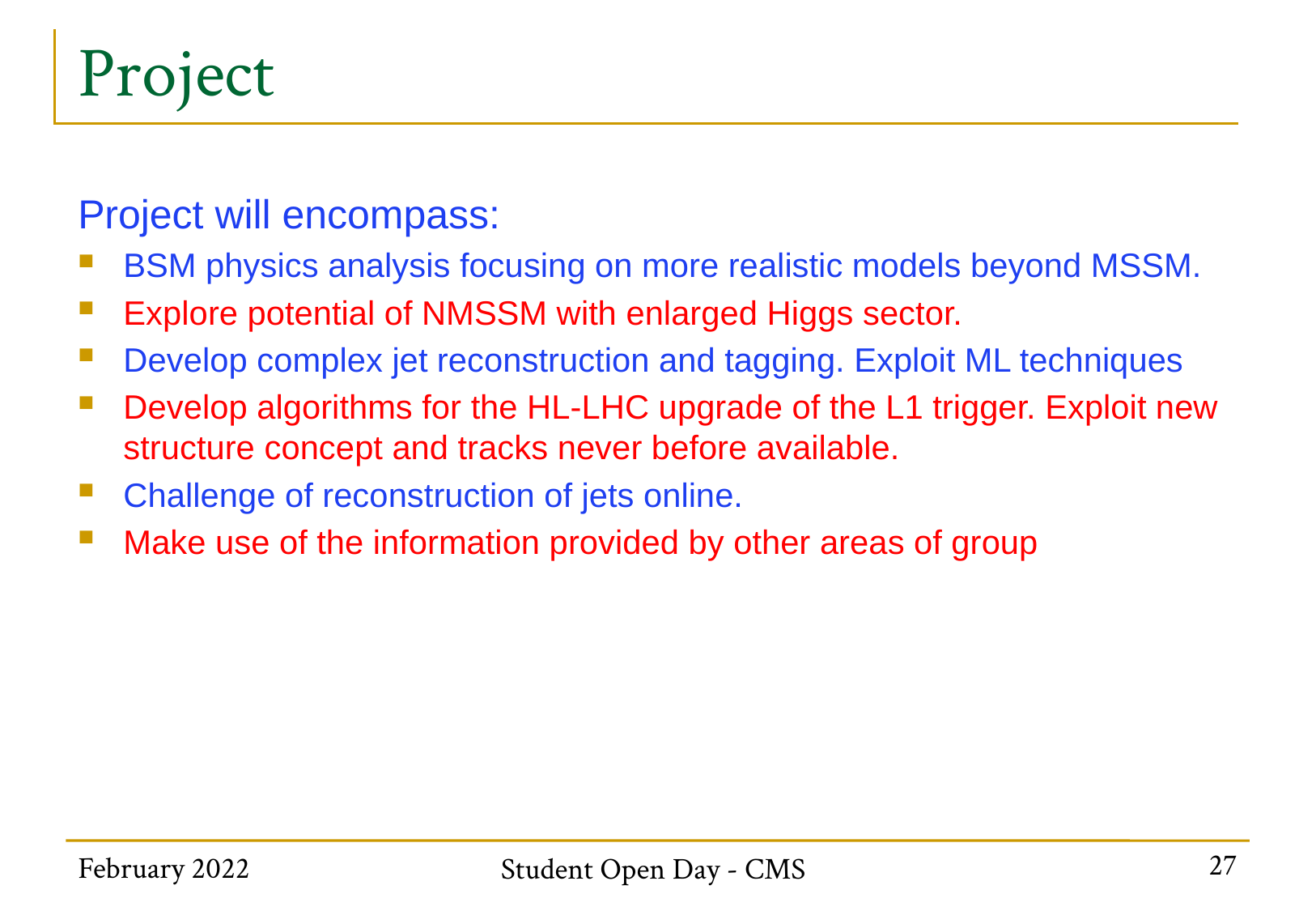

# Project

Project will encompass:
BSM physics analysis focusing on more realistic models beyond MSSM.
Explore potential of NMSSM with enlarged Higgs sector.
Develop complex jet reconstruction and tagging. Exploit ML techniques
Develop algorithms for the HL-LHC upgrade of the L1 trigger. Exploit new structure concept and tracks never before available.
Challenge of reconstruction of jets online.
Make use of the information provided by other areas of group

February 2022
Student Open Day - CMS
27